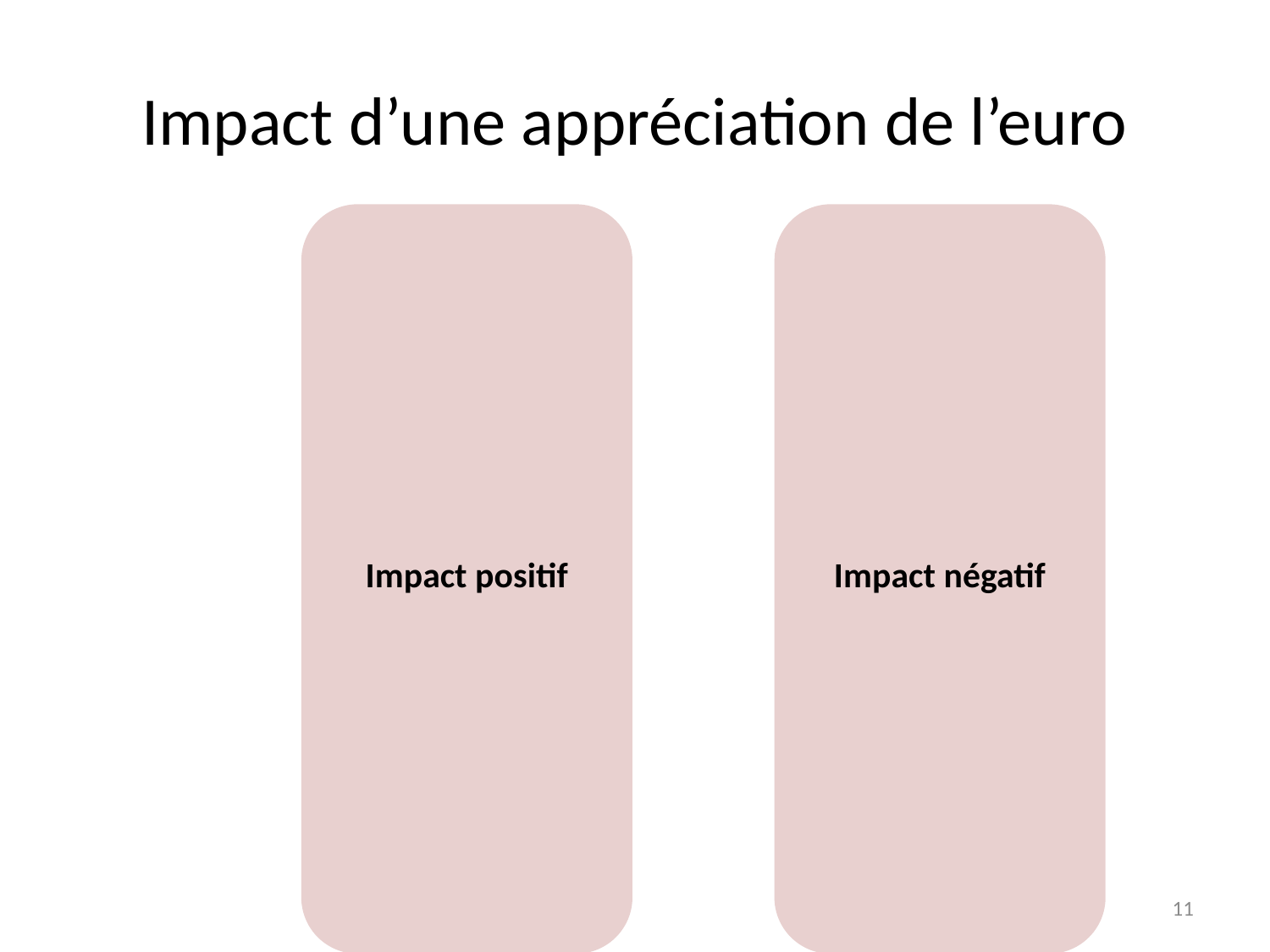

# Impact d’une appréciation de l’euro
Impact négatif
Impact positif
11